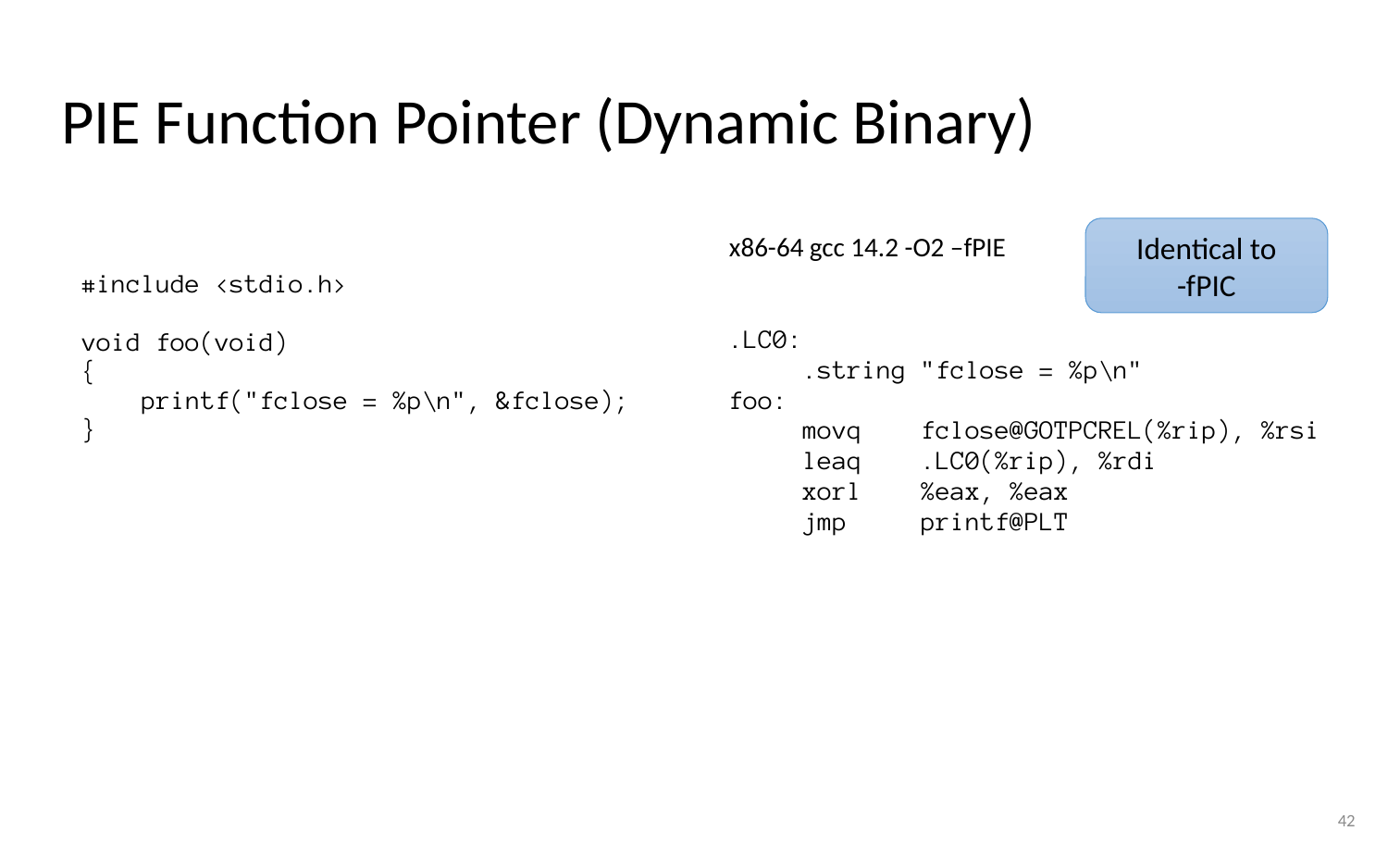

# PIE Function Pointer (Dynamic Binary)

#include <stdio.h>

void foo(void)
{
    printf("fclose = %p\n", &fclose);
}

x86-64 gcc 14.2 -O2 –fPIE

.LC0:
     .string "fclose = %p\n"
foo:
     movq    fclose@GOTPCREL(%rip), %rsi
     leaq    .LC0(%rip), %rdi
     xorl    %eax, %eax
     jmp     printf@PLT
Identical to
-fPIC
42